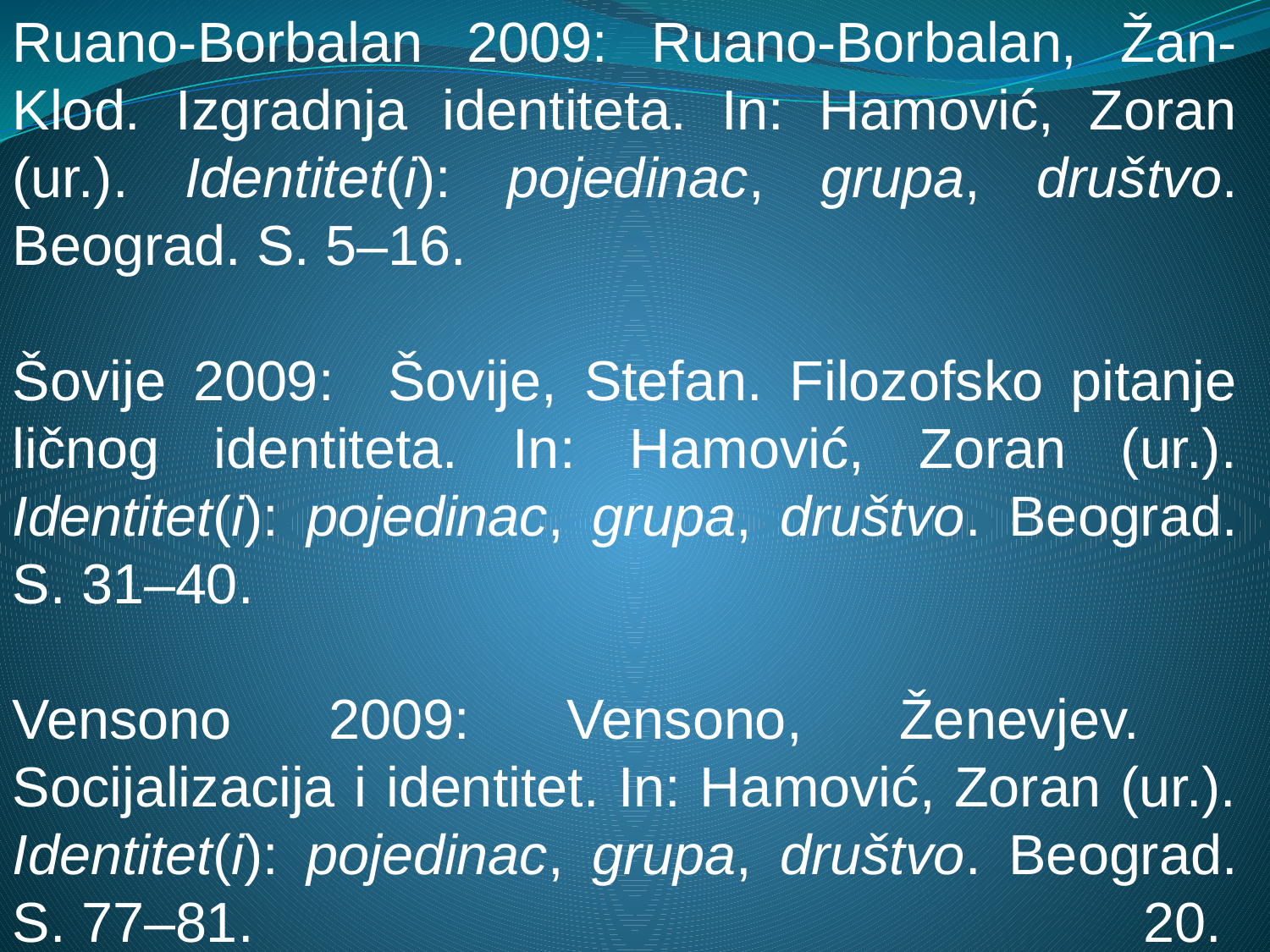

Ruano-Borbalan 2009: Ruano-Borbalan, Žan-Klod. Izgradnja identiteta. In: Hamović, Zoran (ur.). Identitet(i): pojedinac, grupa, društvo. Beograd. S. 5–16.

Šovije 2009:  Šovije, Stefan. Filozofsko pitanje ličnog identiteta. In: Hamović, Zoran (ur.). Identitet(i): pojedinac, grupa, društvo. Beograd. S. 31–40.

Vensono 2009: Vensono, Ženevjev.  Socijalizacija i identitet. In: Hamović, Zoran (ur.). Identitet(i): pojedinac, grupa, društvo. Beograd. S. 77–81.                                                         20.